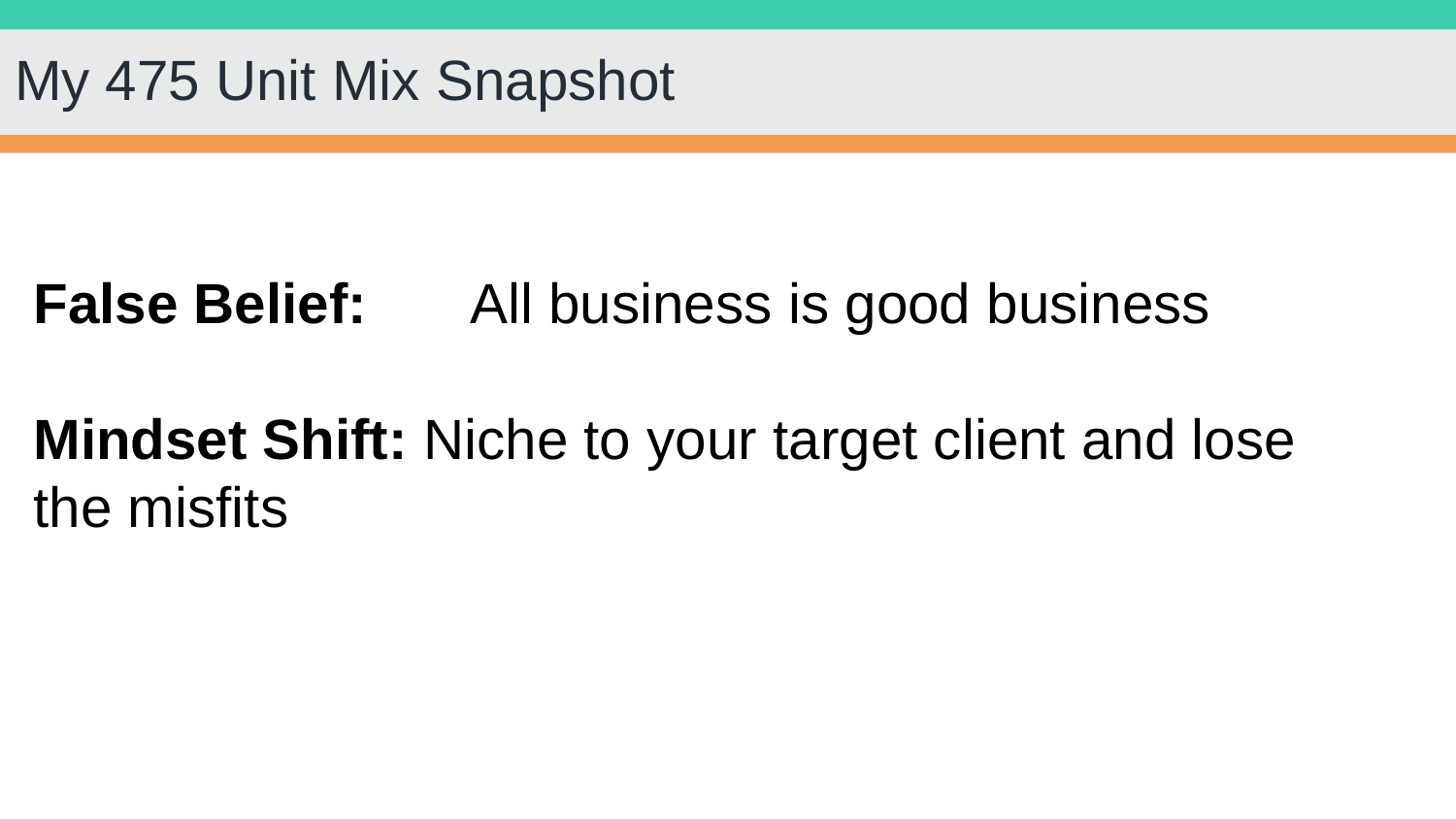

# My 475 Unit Mix Snapshot
False Belief: 	All business is good business

Mindset Shift: Niche to your target client and lose the misfits